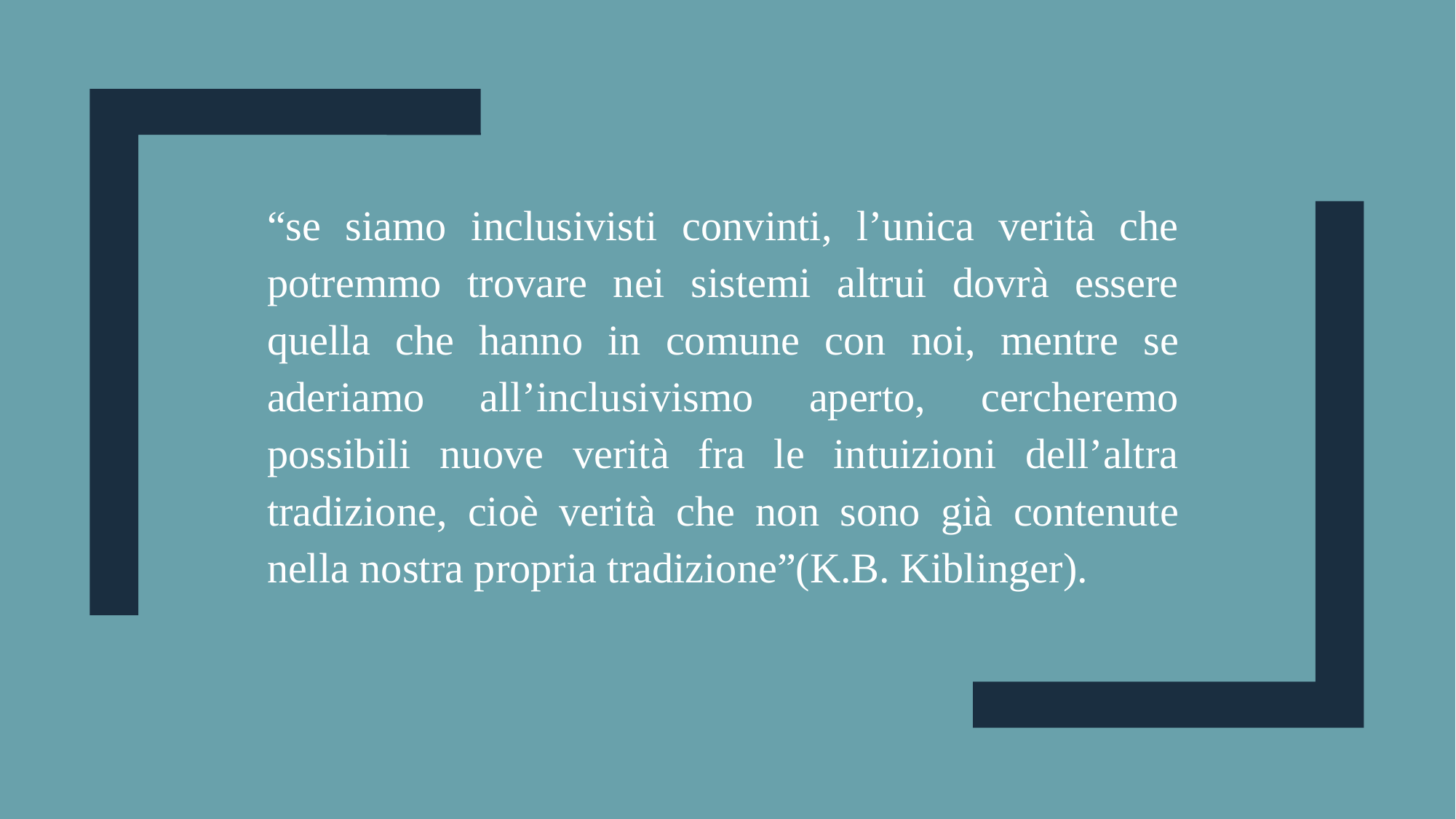

“se siamo inclusivisti convinti, l’unica verità che potremmo trovare nei sistemi altrui dovrà essere quella che hanno in comune con noi, mentre se aderiamo all’inclusivismo aperto, cercheremo possibili nuove verità fra le intuizioni dell’altra tradizione, cioè verità che non sono già contenute nella nostra propria tradizione”(K.B. Kiblinger).